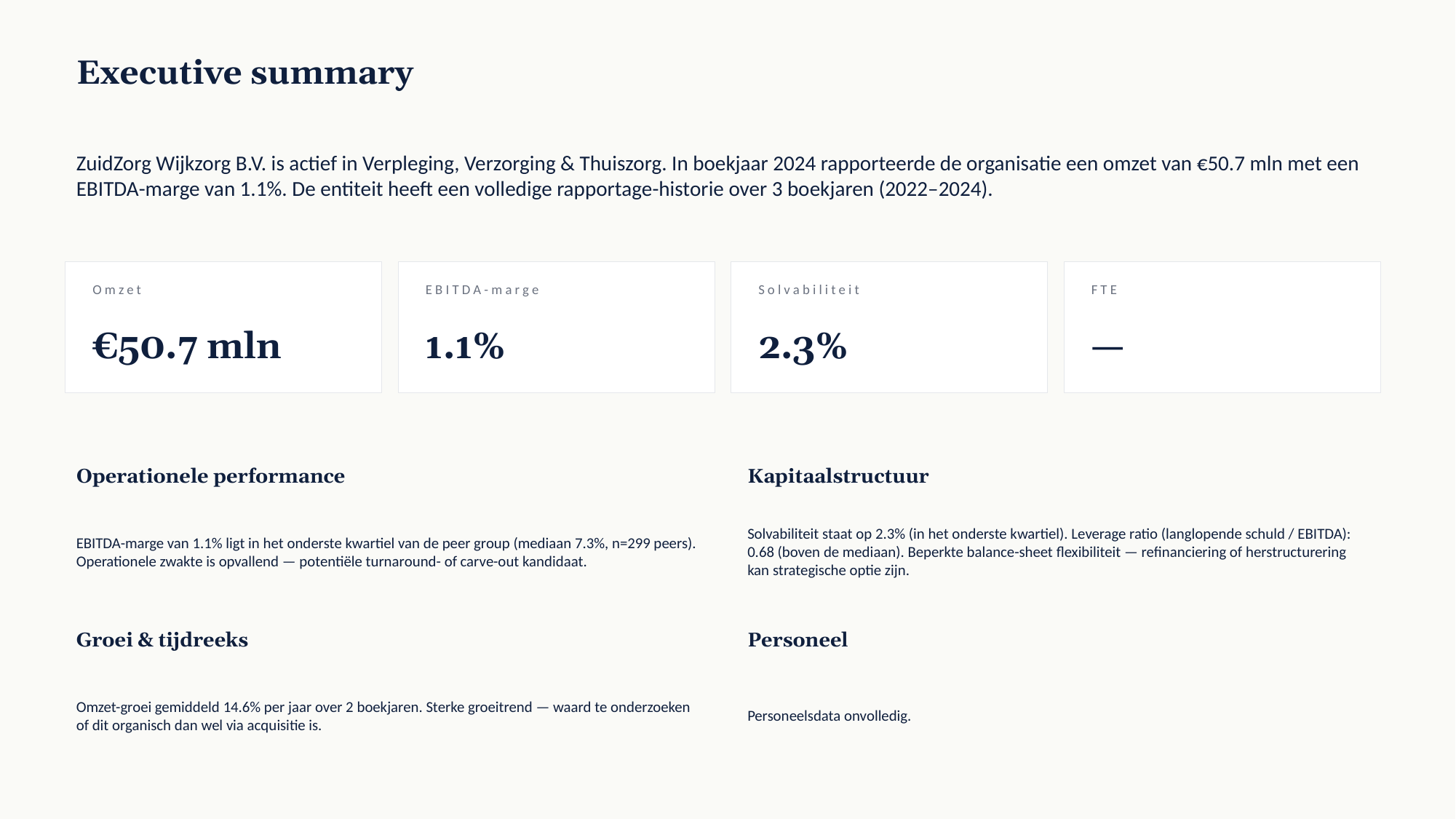

Executive summary
ZuidZorg Wijkzorg B.V. is actief in Verpleging, Verzorging & Thuiszorg. In boekjaar 2024 rapporteerde de organisatie een omzet van €50.7 mln met een EBITDA-marge van 1.1%. De entiteit heeft een volledige rapportage-historie over 3 boekjaren (2022–2024).

Omzet
EBITDA-marge
Solvabiliteit
FTE
€50.7 mln
1.1%
2.3%
—
Operationele performance
Kapitaalstructuur
EBITDA-marge van 1.1% ligt in het onderste kwartiel van de peer group (mediaan 7.3%, n=299 peers). Operationele zwakte is opvallend — potentiële turnaround- of carve-out kandidaat.
Solvabiliteit staat op 2.3% (in het onderste kwartiel). Leverage ratio (langlopende schuld / EBITDA): 0.68 (boven de mediaan). Beperkte balance-sheet flexibiliteit — refinanciering of herstructurering kan strategische optie zijn.
Groei & tijdreeks
Personeel
Omzet-groei gemiddeld 14.6% per jaar over 2 boekjaren. Sterke groeitrend — waard te onderzoeken of dit organisch dan wel via acquisitie is.
Personeelsdata onvolledig.